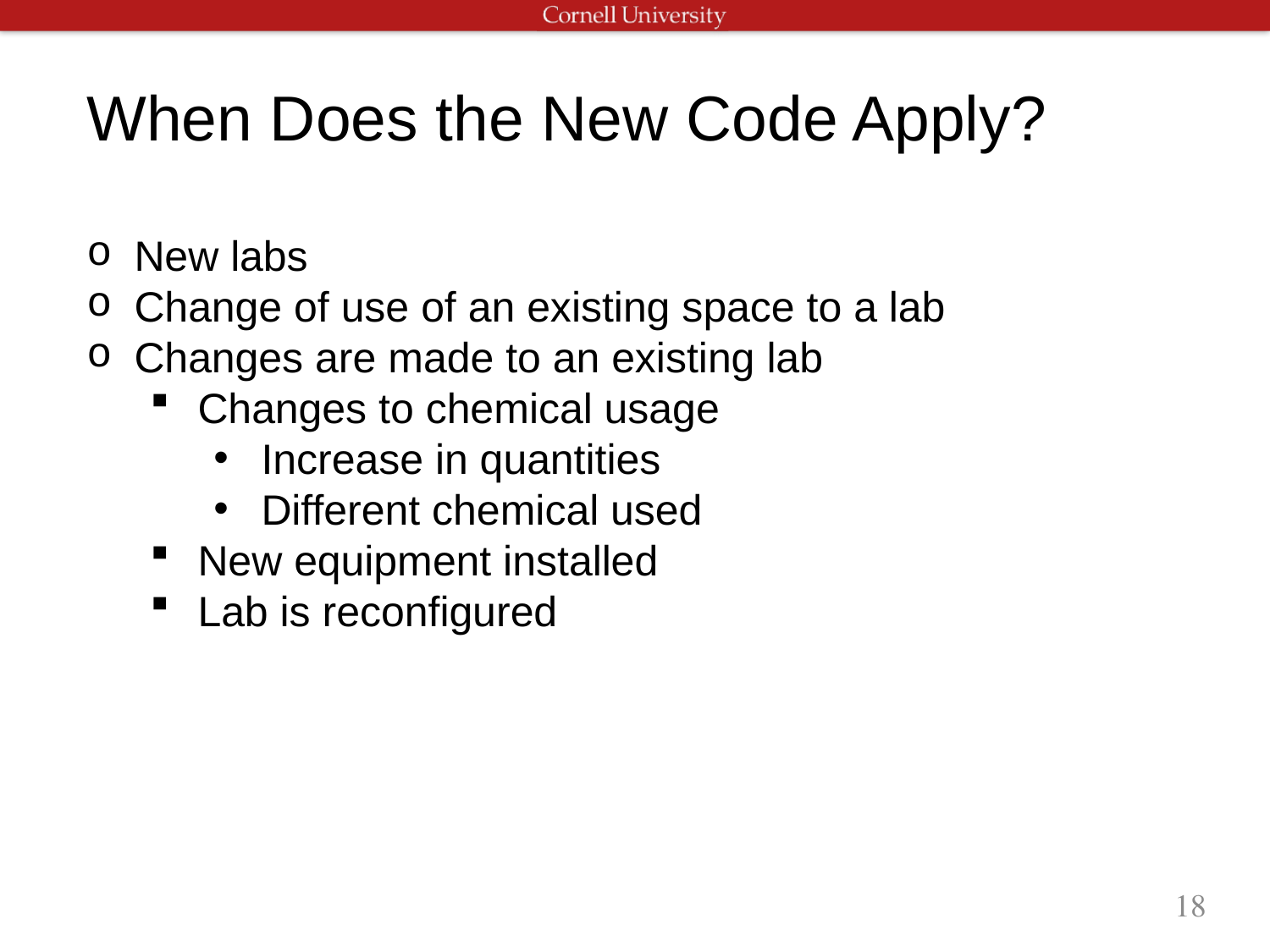

When Does the New Code Apply?

New labs
Change of use of an existing space to a lab
Changes are made to an existing lab
Changes to chemical usage
Increase in quantities
Different chemical used
New equipment installed
Lab is reconfigured

18